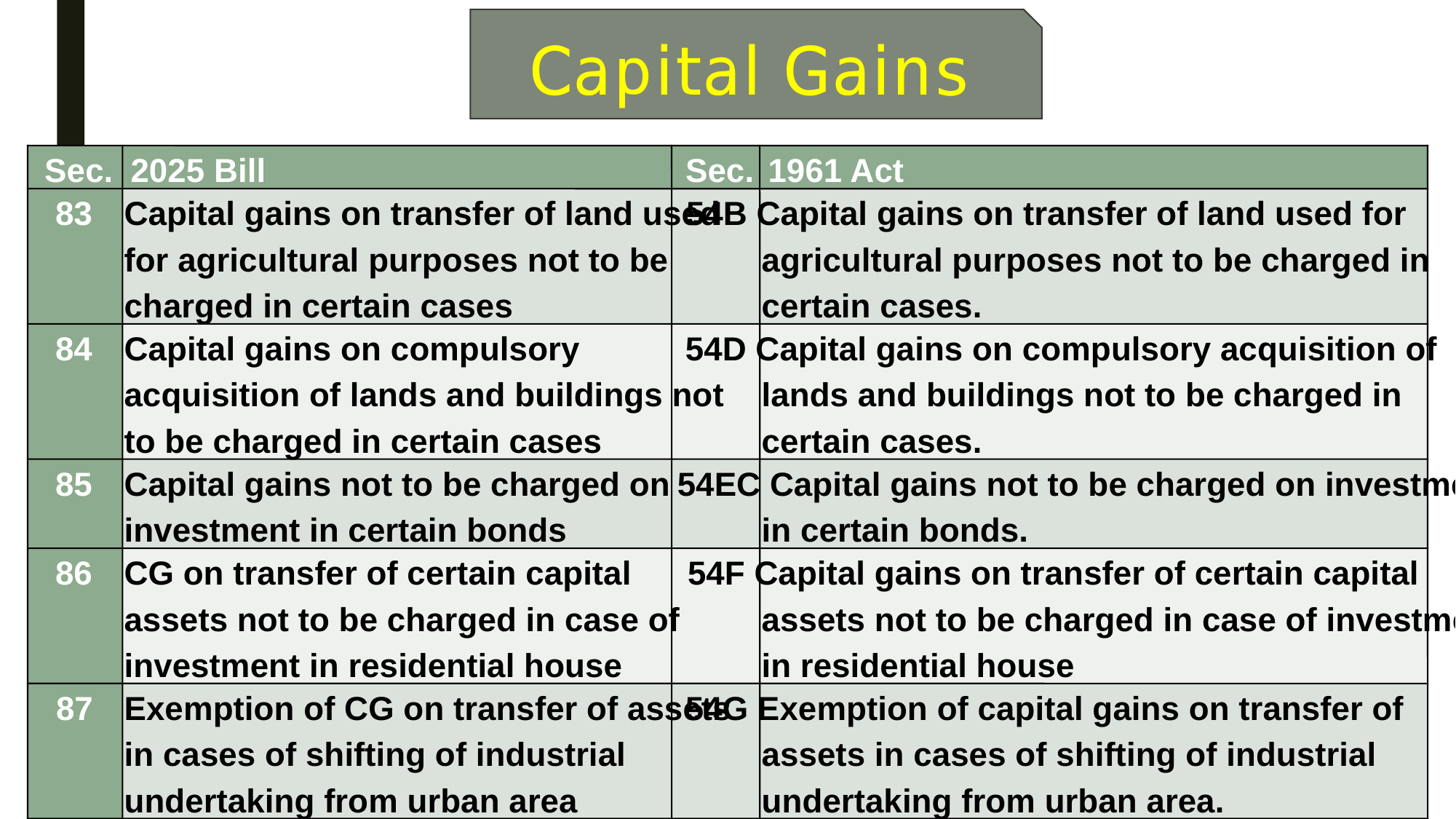

Capital Gains

Sec.
2025 Bill
Sec.
1961 Act

83
Capital gains on transfer of land used
54B Capital gains on transfer of land used for
for agricultural purposes not to be
agricultural purposes not to be charged in
charged in certain cases
certain cases.

84
Capital gains on compulsory
54D Capital gains on compulsory acquisition of
acquisition of lands and buildings not
lands and buildings not to be charged in
to be charged in certain cases
certain cases.

85
Capital gains not to be charged on
54EC Capital gains not to be charged on investment
investment in certain bonds
in certain bonds.

86
CG on transfer of certain capital
54F Capital gains on transfer of certain capital
assets not to be charged in case of
assets not to be charged in case of investment
investment in residential house
in residential house

87
Exemption of CG on transfer of assets
54G Exemption of capital gains on transfer of
in cases of shifting of industrial
assets in cases of shifting of industrial
undertaking from urban area
undertaking from urban area.